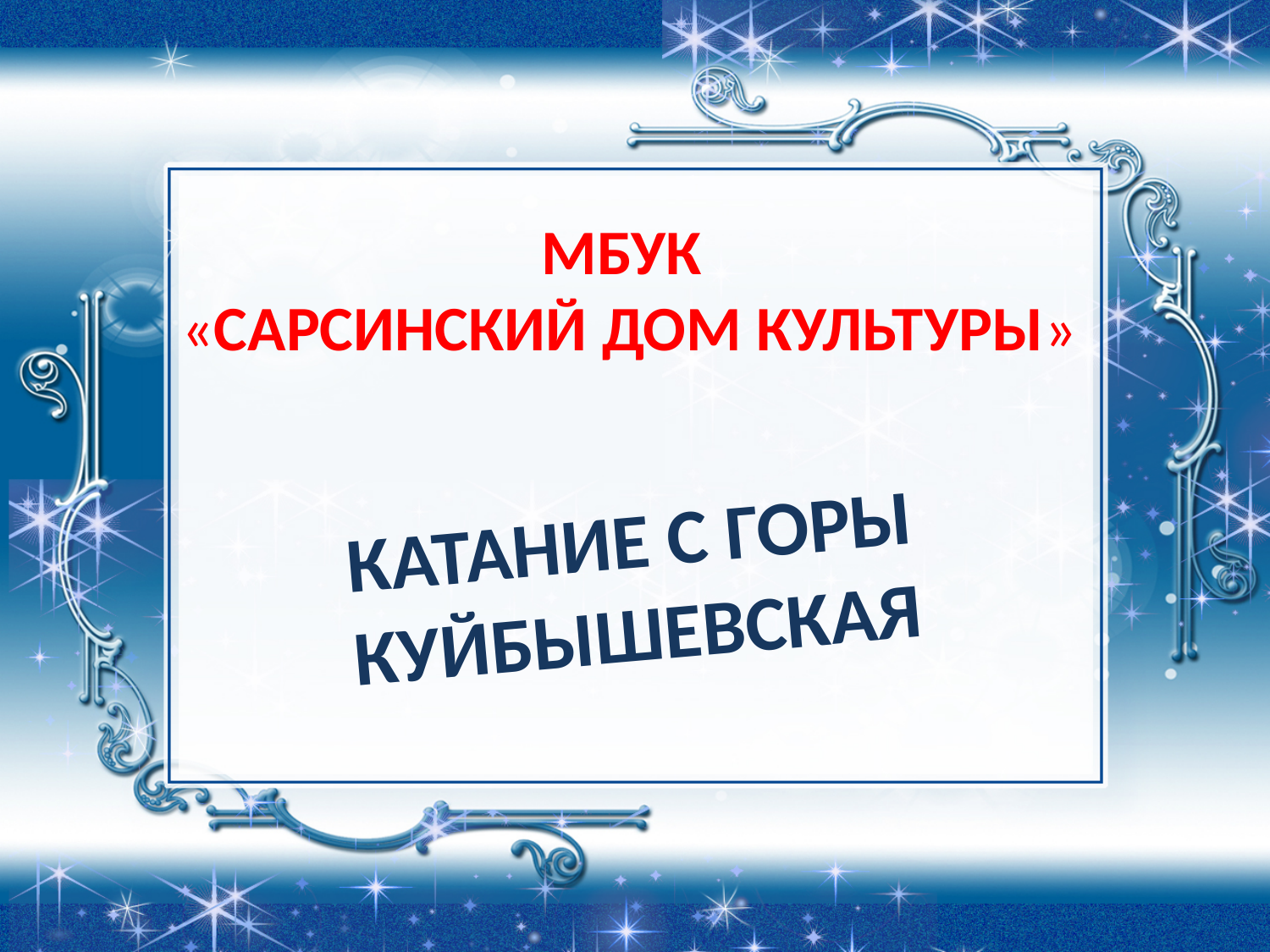

# МБУК «САРСИНСКИЙ ДОМ КУЛЬТУРЫ»
КАТАНИЕ С ГОРЫ КУЙБЫШЕВСКАЯ